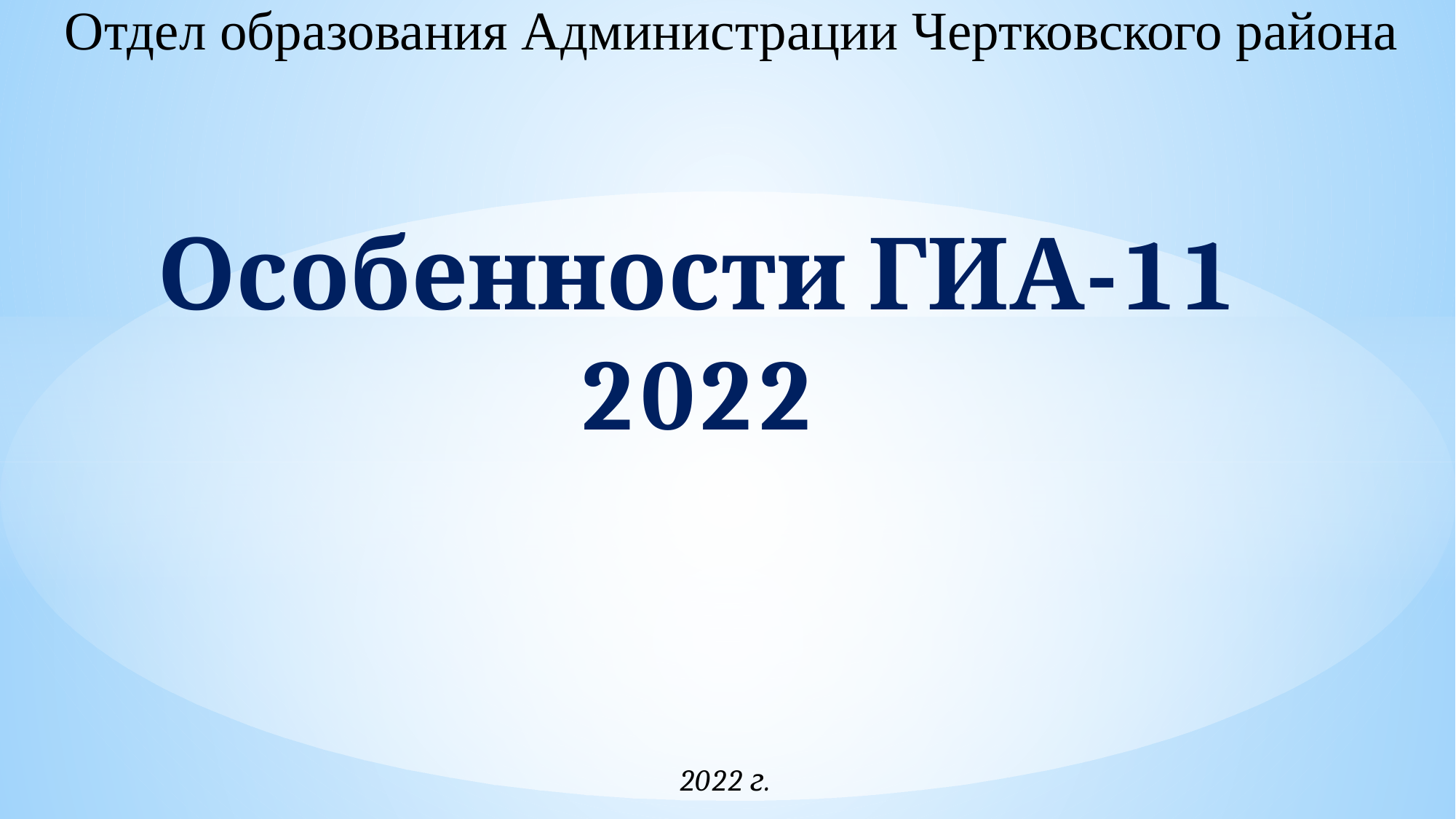

Отдел образования Администрации Чертковского района

Особенности ГИА-11  2022
2022 г.